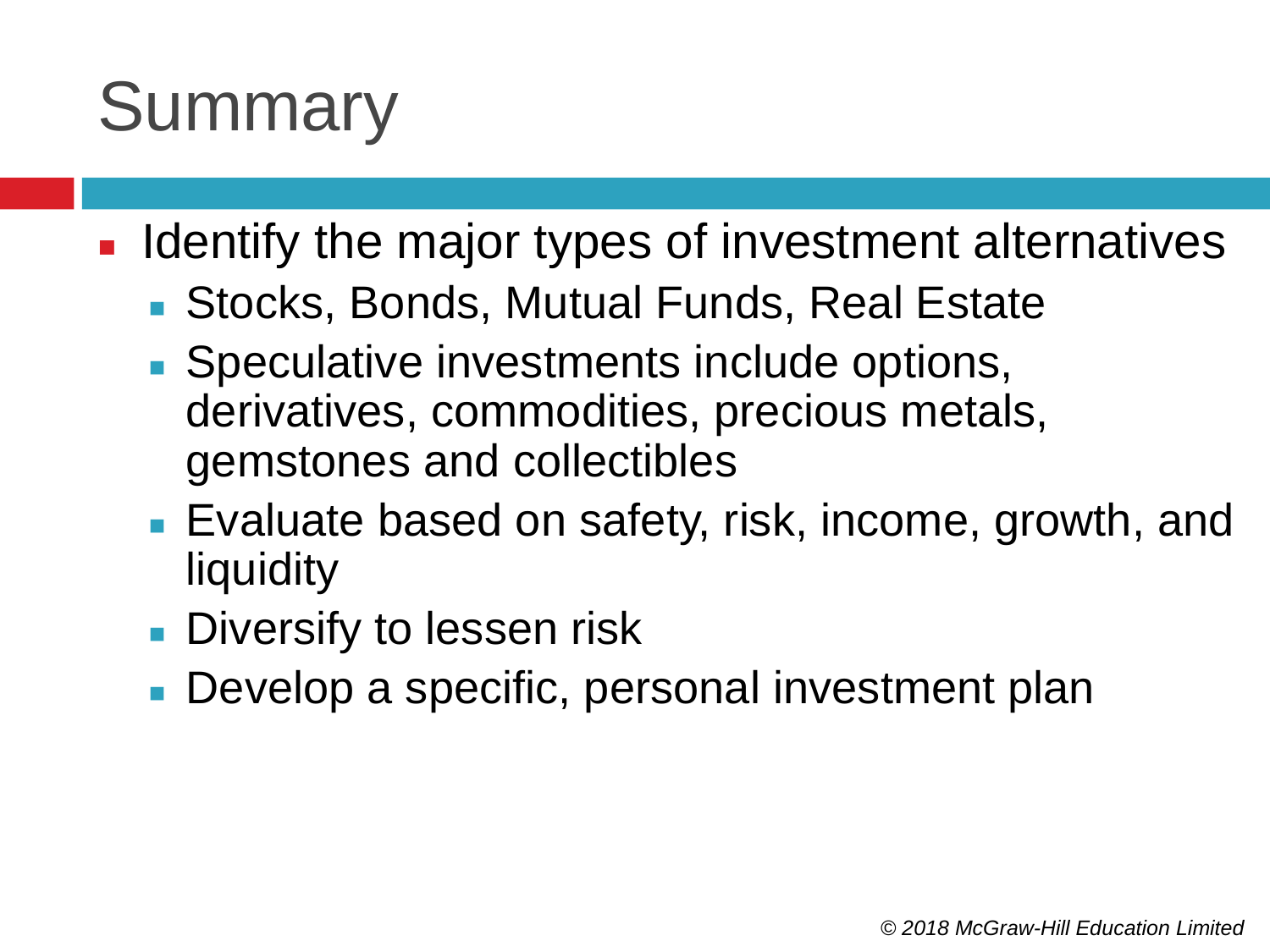

# Summary
Identify the major types of investment alternatives
Stocks, Bonds, Mutual Funds, Real Estate
Speculative investments include options, derivatives, commodities, precious metals, gemstones and collectibles
Evaluate based on safety, risk, income, growth, and liquidity
Diversify to lessen risk
Develop a specific, personal investment plan

© 2018 McGraw-Hill Education Limited